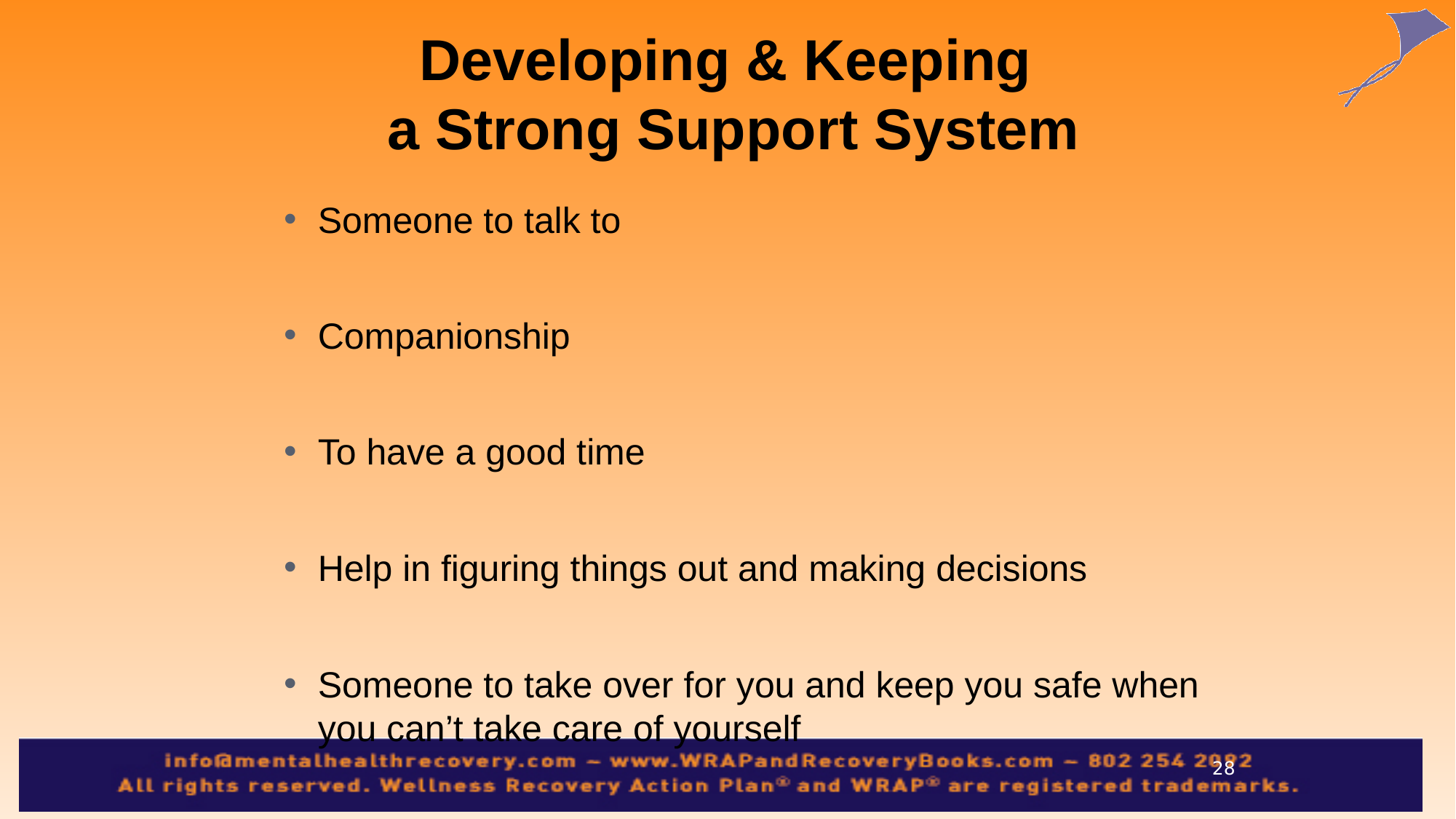

# Developing & Keeping a Strong Support System
Someone to talk to

Companionship

To have a good time

Help in figuring things out and making decisions

Someone to take over for you and keep you safe when you can’t take care of yourself

28